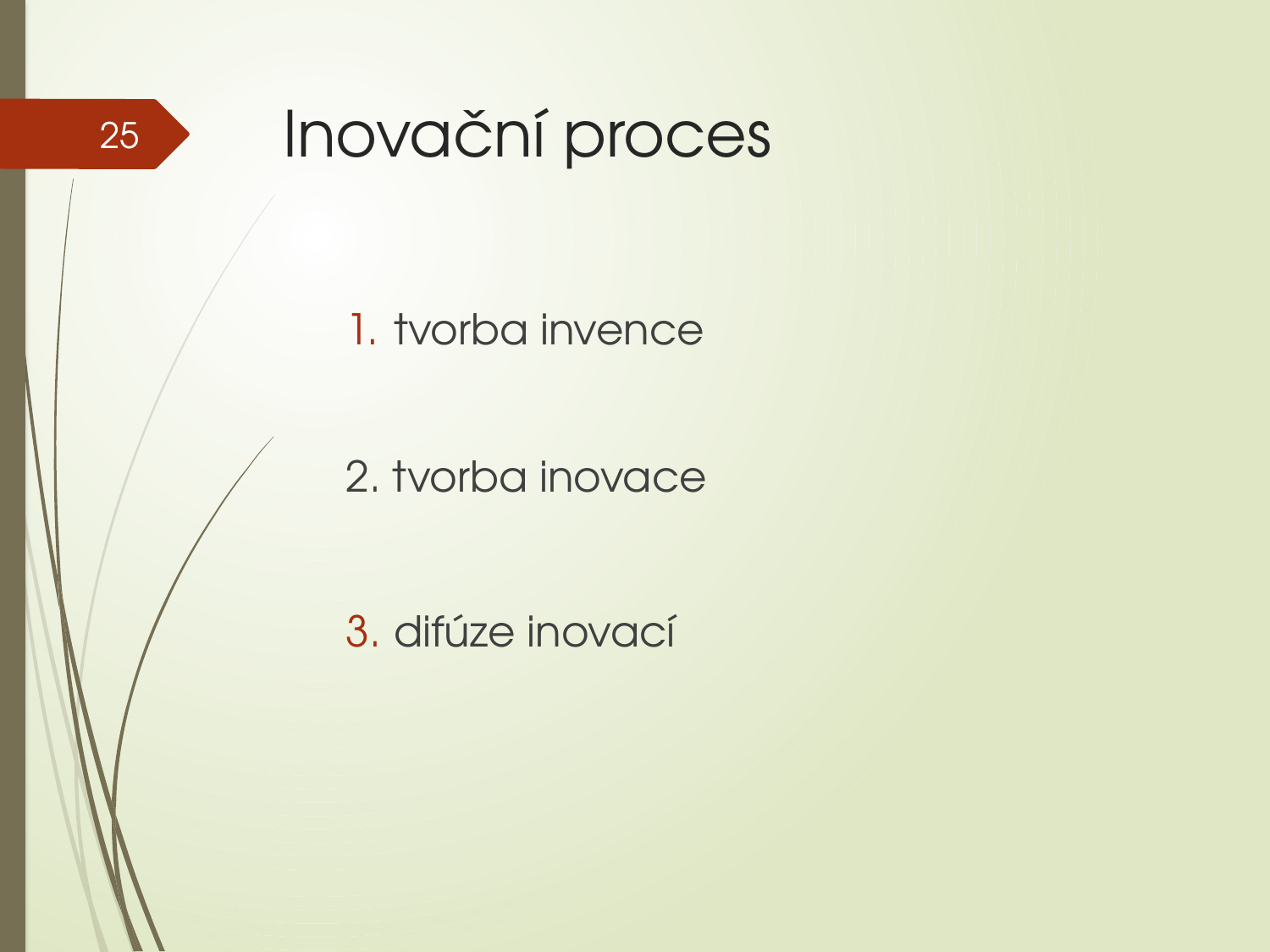

# Inovační proces
25
tvorba invence

2. tvorba inovace

difúze inovací